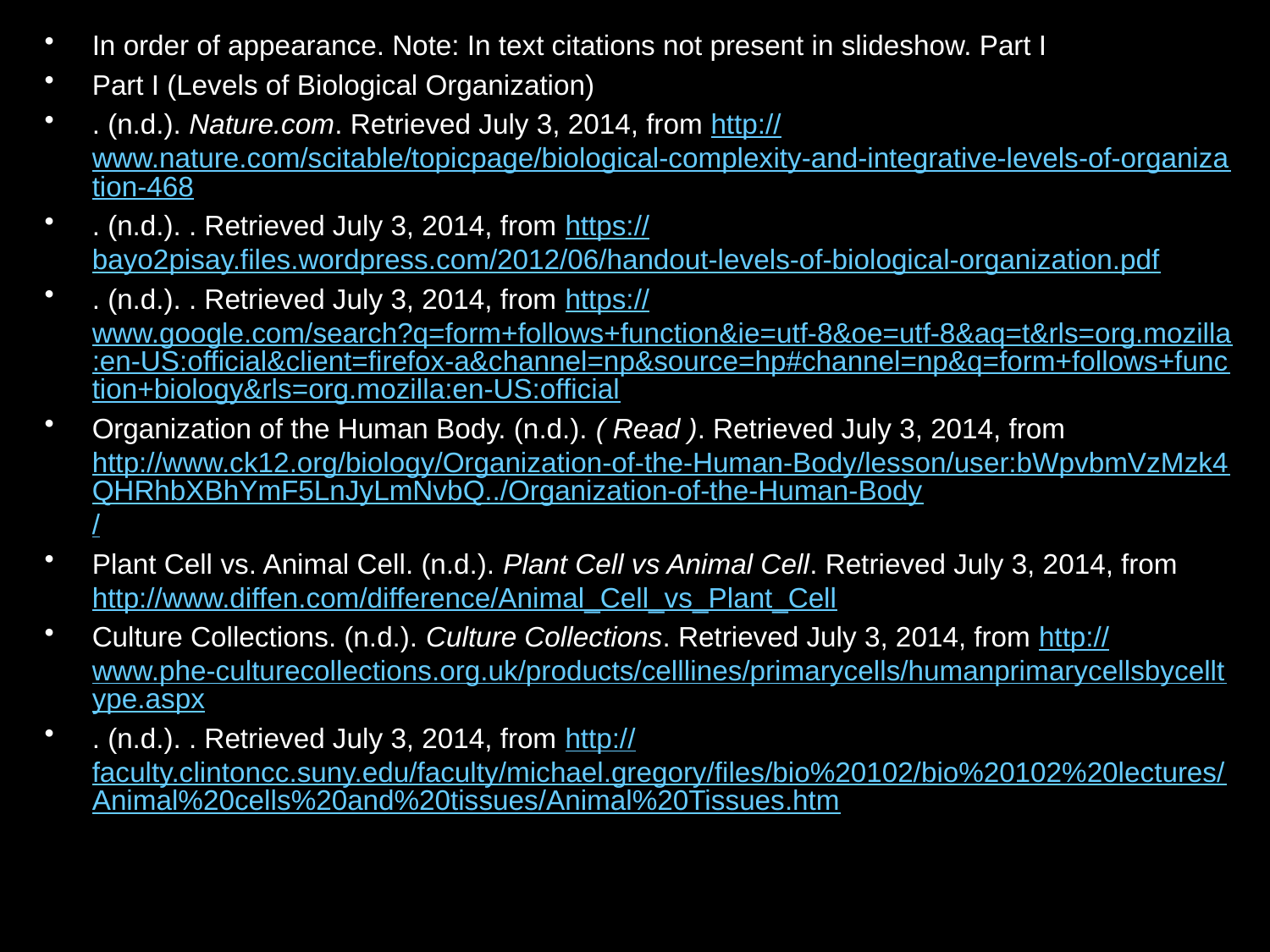

In order of appearance. Note: In text citations not present in slideshow. Part I
Part I (Levels of Biological Organization)
. (n.d.). Nature.com. Retrieved July 3, 2014, from http://www.nature.com/scitable/topicpage/biological-complexity-and-integrative-levels-of-organization-468
. (n.d.). . Retrieved July 3, 2014, from https://bayo2pisay.files.wordpress.com/2012/06/handout-levels-of-biological-organization.pdf
. (n.d.). . Retrieved July 3, 2014, from https://www.google.com/search?q=form+follows+function&ie=utf-8&oe=utf-8&aq=t&rls=org.mozilla:en-US:official&client=firefox-a&channel=np&source=hp#channel=np&q=form+follows+function+biology&rls=org.mozilla:en-US:official
Organization of the Human Body. (n.d.). ( Read ). Retrieved July 3, 2014, from http://www.ck12.org/biology/Organization-of-the-Human-Body/lesson/user:bWpvbmVzMzk4QHRhbXBhYmF5LnJyLmNvbQ../Organization-of-the-Human-Body/
Plant Cell vs. Animal Cell. (n.d.). Plant Cell vs Animal Cell. Retrieved July 3, 2014, from http://www.diffen.com/difference/Animal_Cell_vs_Plant_Cell
Culture Collections. (n.d.). Culture Collections. Retrieved July 3, 2014, from http://www.phe-culturecollections.org.uk/products/celllines/primarycells/humanprimarycellsbycelltype.aspx
. (n.d.). . Retrieved July 3, 2014, from http://faculty.clintoncc.suny.edu/faculty/michael.gregory/files/bio%20102/bio%20102%20lectures/Animal%20cells%20and%20tissues/Animal%20Tissues.htm